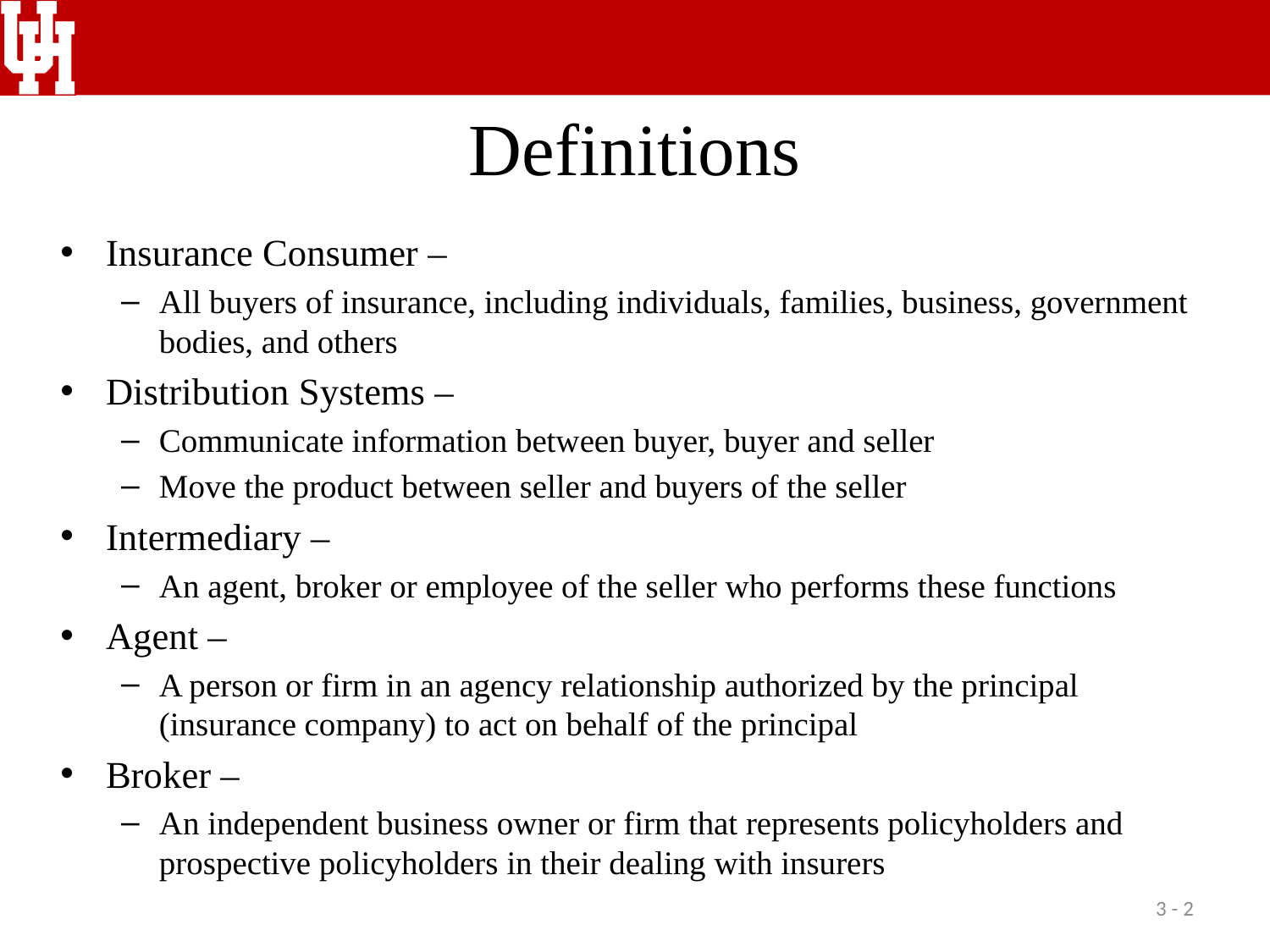

# Definitions
Insurance Consumer –
All buyers of insurance, including individuals, families, business, government bodies, and others
Distribution Systems –
Communicate information between buyer, buyer and seller
Move the product between seller and buyers of the seller
Intermediary –
An agent, broker or employee of the seller who performs these functions
Agent –
A person or firm in an agency relationship authorized by the principal (insurance company) to act on behalf of the principal
Broker –
An independent business owner or firm that represents policyholders and prospective policyholders in their dealing with insurers
3 - 2